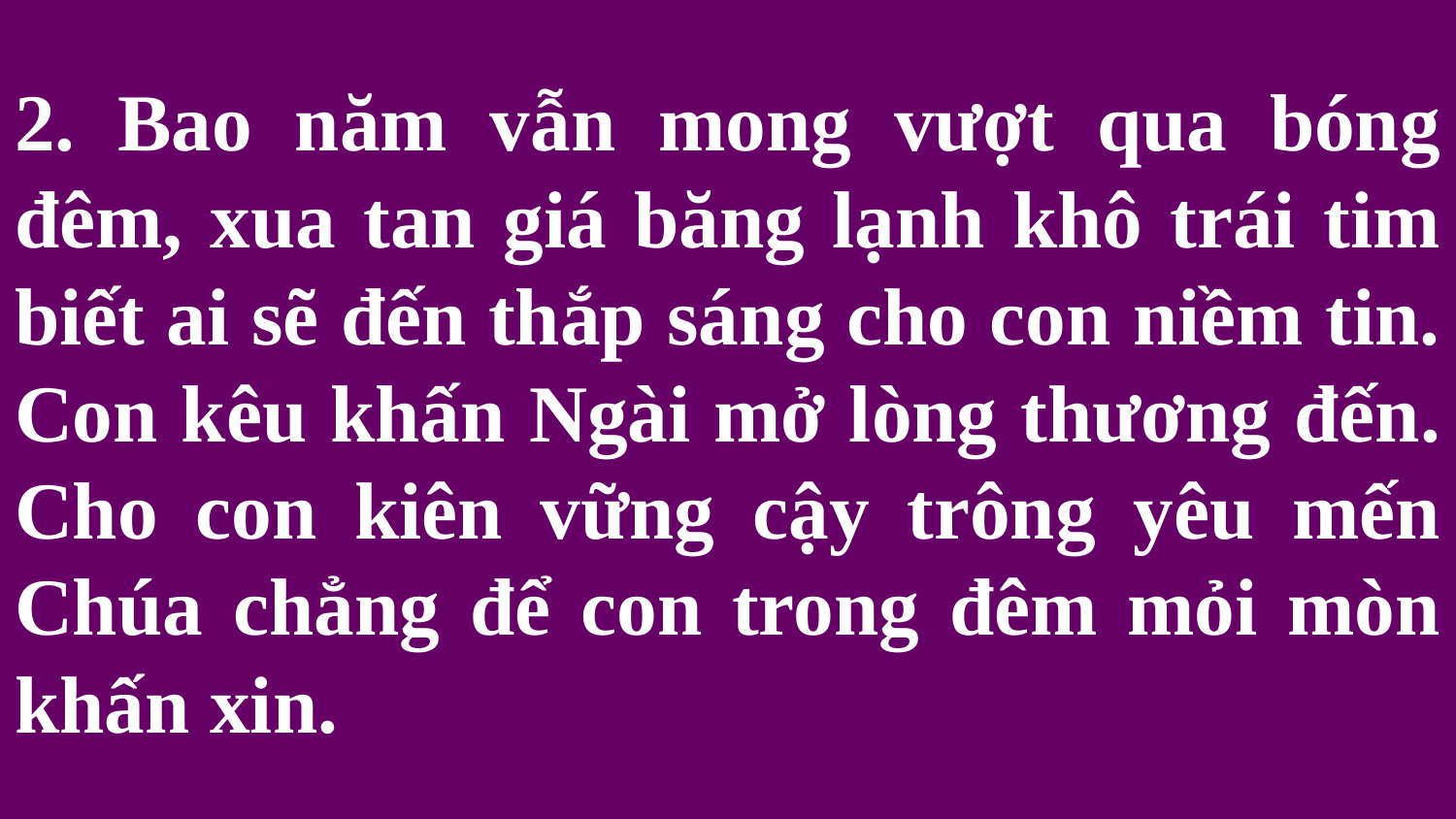

# 2. Bao năm vẫn mong vượt qua bóng đêm, xua tan giá băng lạnh khô trái tim biết ai sẽ đến thắp sáng cho con niềm tin. Con kêu khấn Ngài mở lòng thương đến. Cho con kiên vững cậy trông yêu mến Chúa chẳng để con trong đêm mỏi mòn khấn xin.